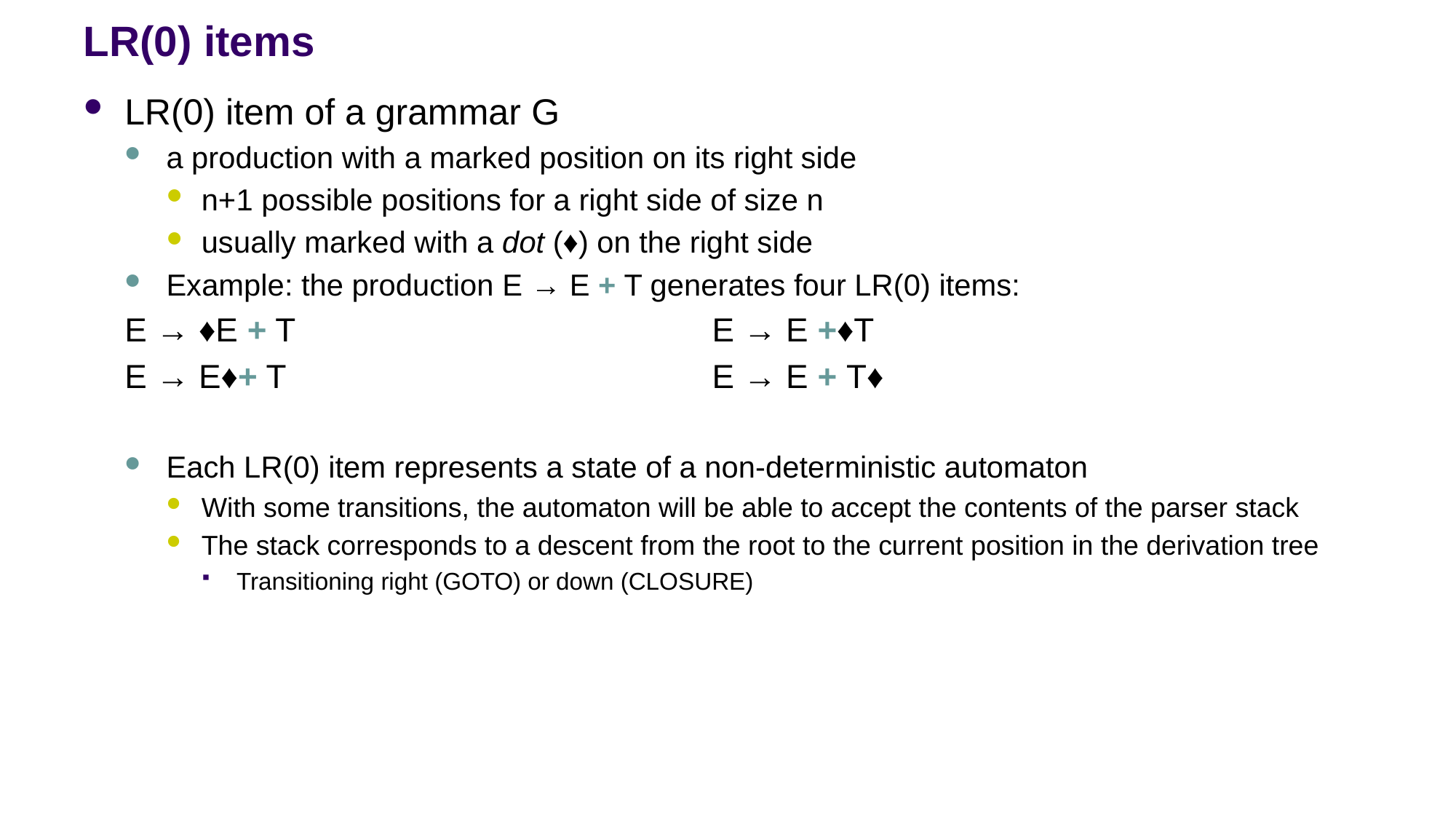

# LR(0) items
LR(0) item of a grammar G
a production with a marked position on its right side
n+1 possible positions for a right side of size n
usually marked with a dot (♦) on the right side
Example: the production E → E + T generates four LR(0) items:
E → ♦E + T				E → E +♦T
E → E♦+ T				E → E + T♦

Each LR(0) item represents a state of a non-deterministic automaton
With some transitions, the automaton will be able to accept the contents of the parser stack
The stack corresponds to a descent from the root to the current position in the derivation tree
Transitioning right (GOTO) or down (CLOSURE)